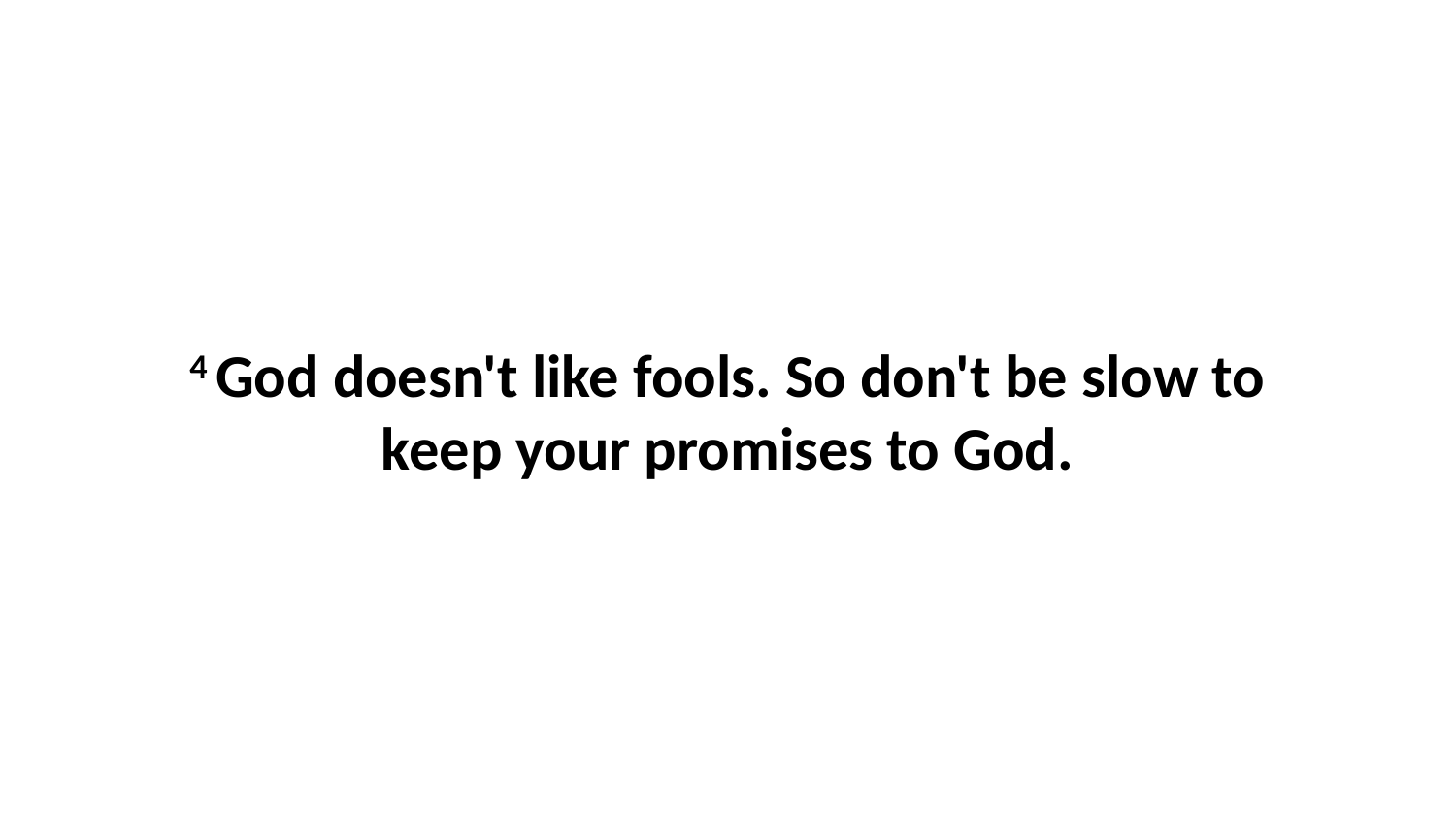

4 God doesn't like fools. So don't be slow to keep your promises to God.